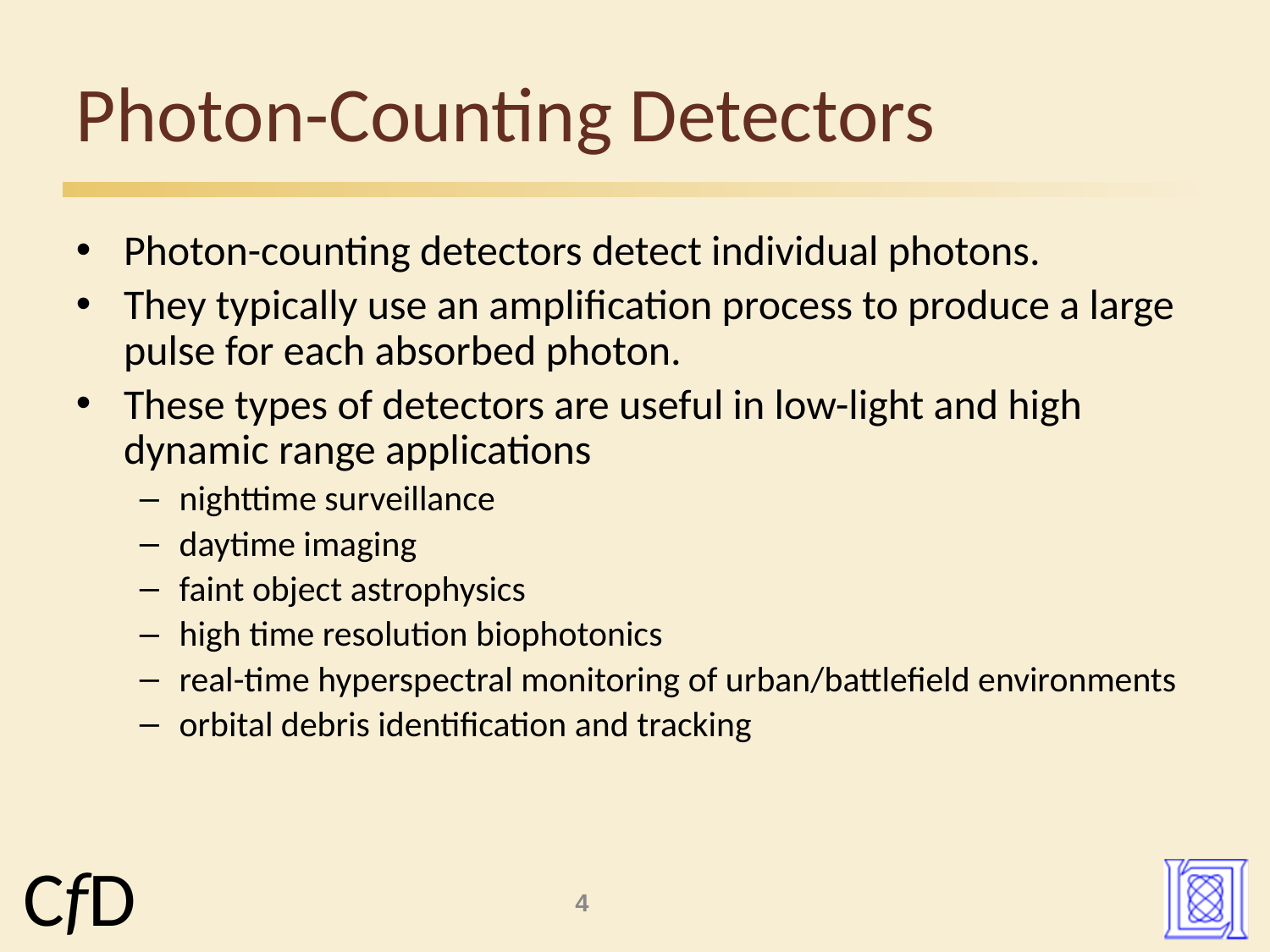

# Photon-Counting Detectors
Photon-counting detectors detect individual photons.
They typically use an amplification process to produce a large pulse for each absorbed photon.
These types of detectors are useful in low-light and high dynamic range applications
nighttime surveillance
daytime imaging
faint object astrophysics
high time resolution biophotonics
real-time hyperspectral monitoring of urban/battlefield environments
orbital debris identification and tracking